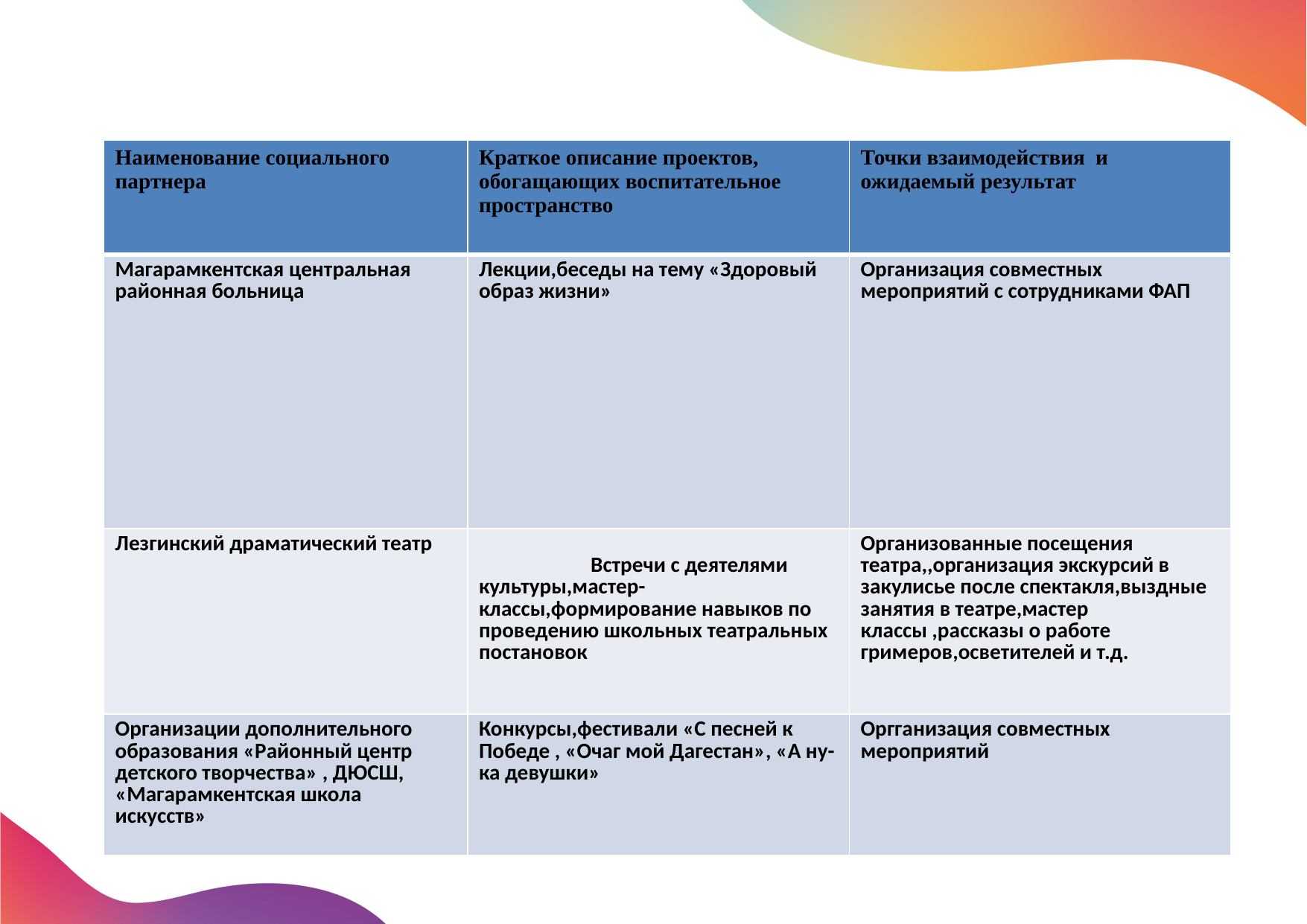

| Наименование социального партнера | Краткое описание проектов, обогащающих воспитательное пространство | Точки взаимодействия и ожидаемый результат |
| --- | --- | --- |
| Магарамкентская центральная районная больница | Лекции,беседы на тему «Здоровый образ жизни» | Организация совместных мероприятий с сотрудниками ФАП |
| Лезгинский драматический театр | Встречи с деятелями культуры,мастер-классы,формирование навыков по проведению школьных театральных постановок | Организованные посещения театра,,организация экскурсий в закулисье после спектакля,выздные занятия в театре,мастер классы ,рассказы о работе гримеров,осветителей и т.д. |
| Организации дополнительного образования «Районный центр детского творчества» , ДЮСШ, «Магарамкентская школа искусств» | Конкурсы,фестивали «С песней к Победе , «Очаг мой Дагестан», «А ну-ка девушки» | Оргганизация совместных мероприятий |